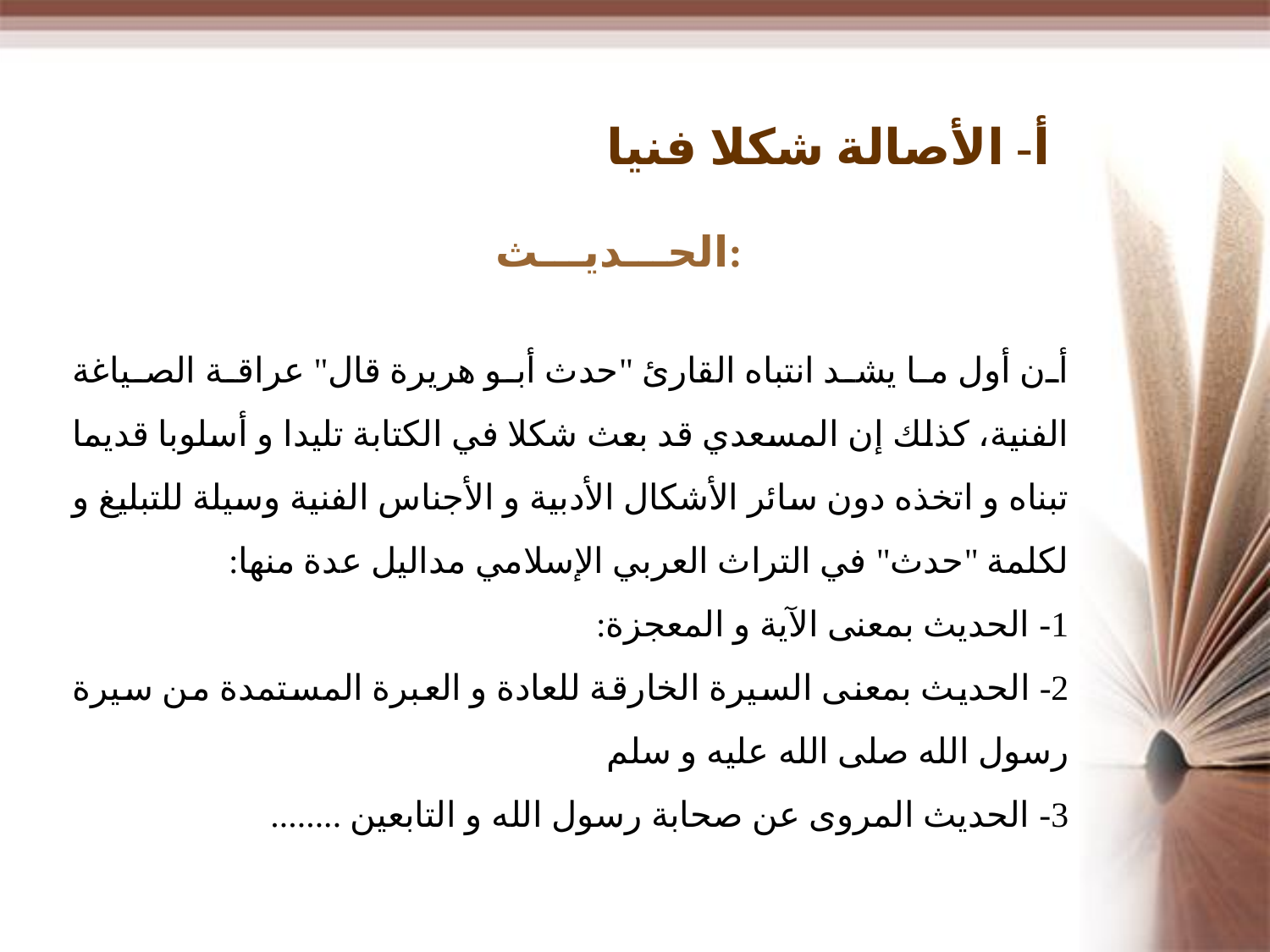

أ- الأصالة شكلا فنيا
الحـــديـــث:
أن أول ما يشد انتباه القارئ "حدث أبو هريرة قال" عراقة الصياغة الفنية، كذلك إن المسعدي قد بعث شكلا في الكتابة تليدا و أسلوبا قديما تبناه و اتخذه دون سائر الأشكال الأدبية و الأجناس الفنية وسيلة للتبليغ و لكلمة "حدث" في التراث العربي الإسلامي مداليل عدة منها:
1- الحديث بمعنى الآية و المعجزة:
2- الحديث بمعنى السيرة الخارقة للعادة و العبرة المستمدة من سيرة رسول الله صلى الله عليه و سلم
3- الحديث المروى عن صحابة رسول الله و التابعين ........